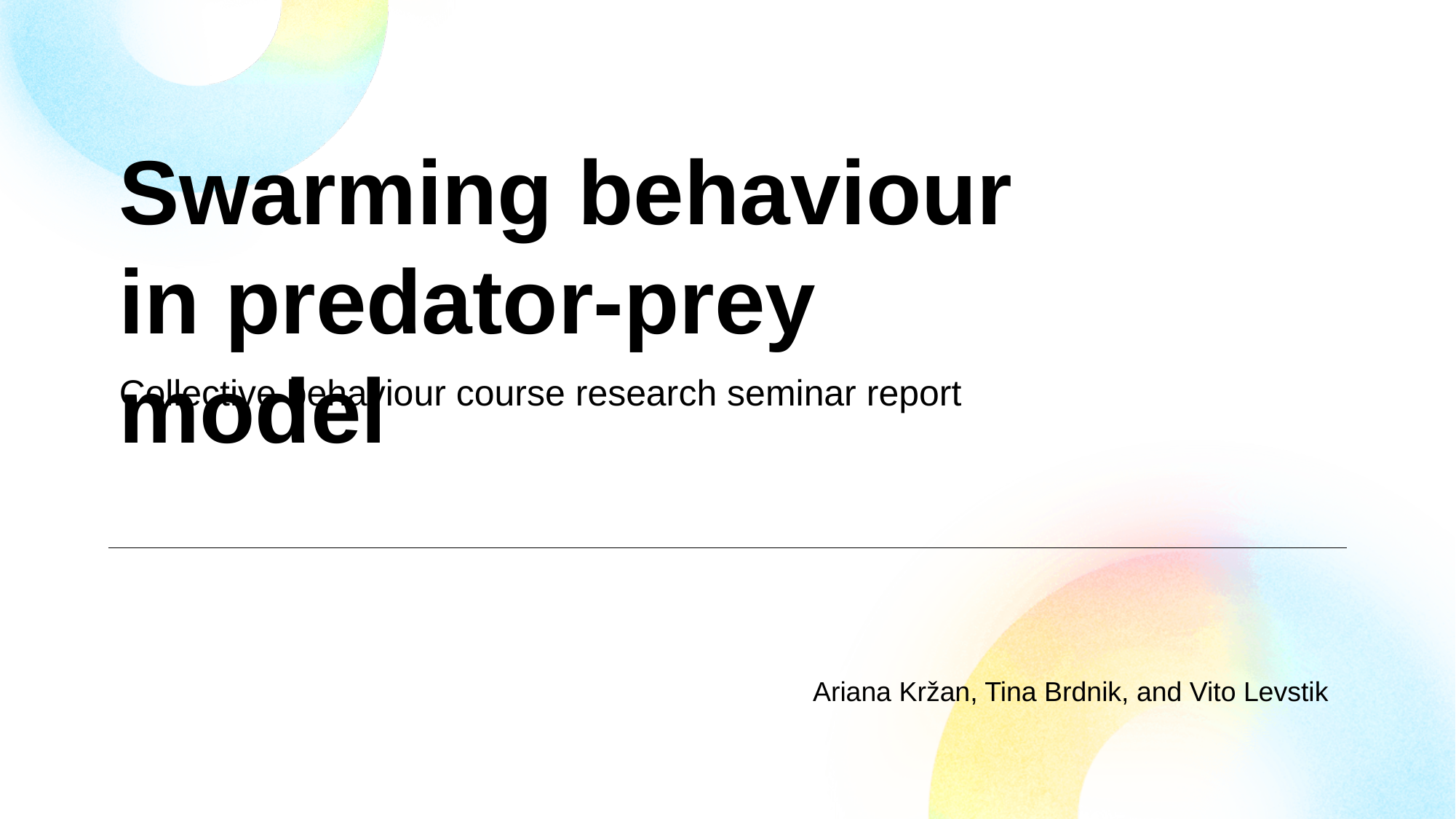

Swarming behaviour in predator-prey model
Collective behaviour course research seminar report
Ariana Kržan, Tina Brdnik, and Vito Levstik